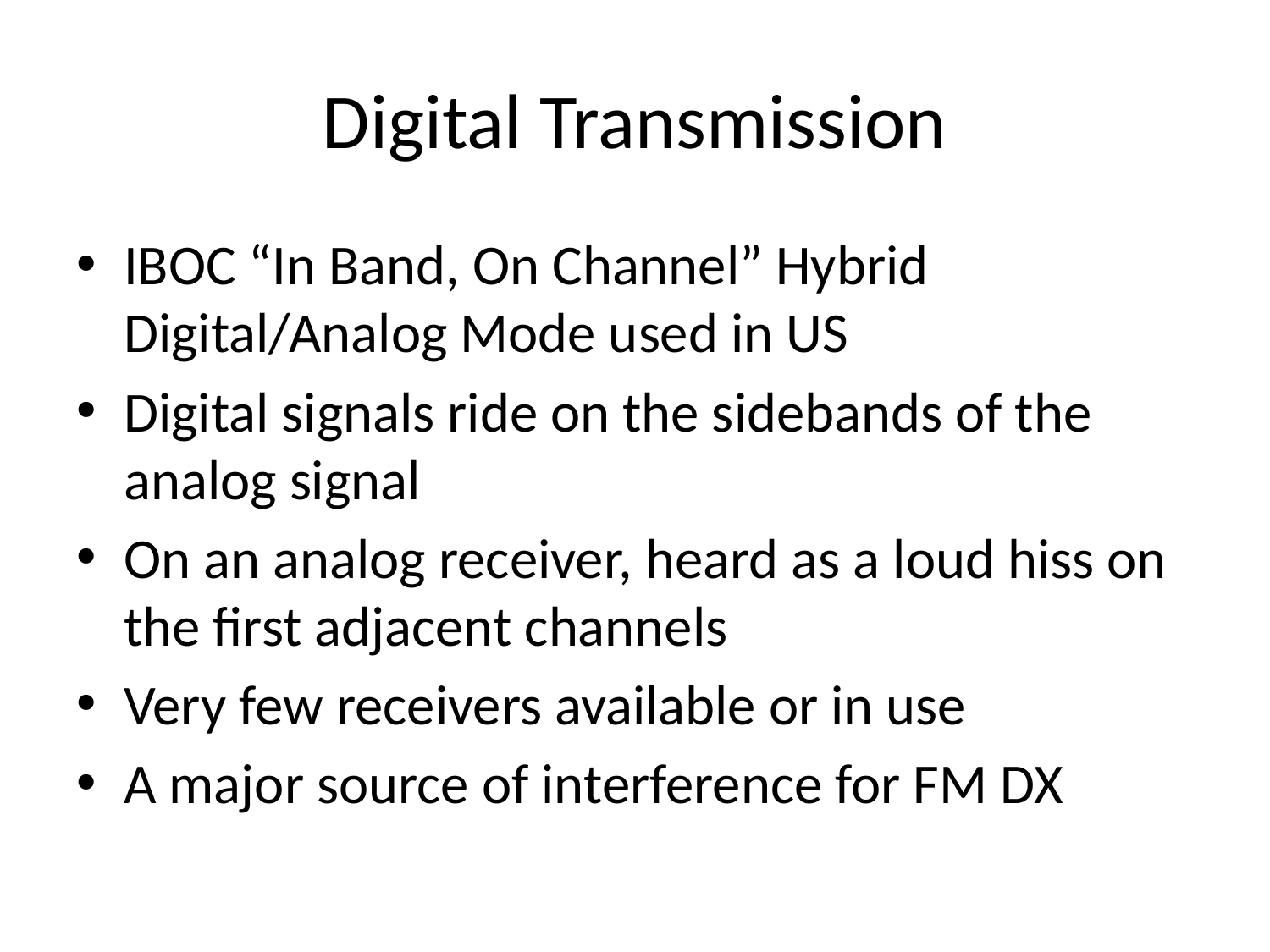

# Digital Transmission
IBOC “In Band, On Channel” Hybrid Digital/Analog Mode used in US
Digital signals ride on the sidebands of the analog signal
On an analog receiver, heard as a loud hiss on the first adjacent channels
Very few receivers available or in use
A major source of interference for FM DX